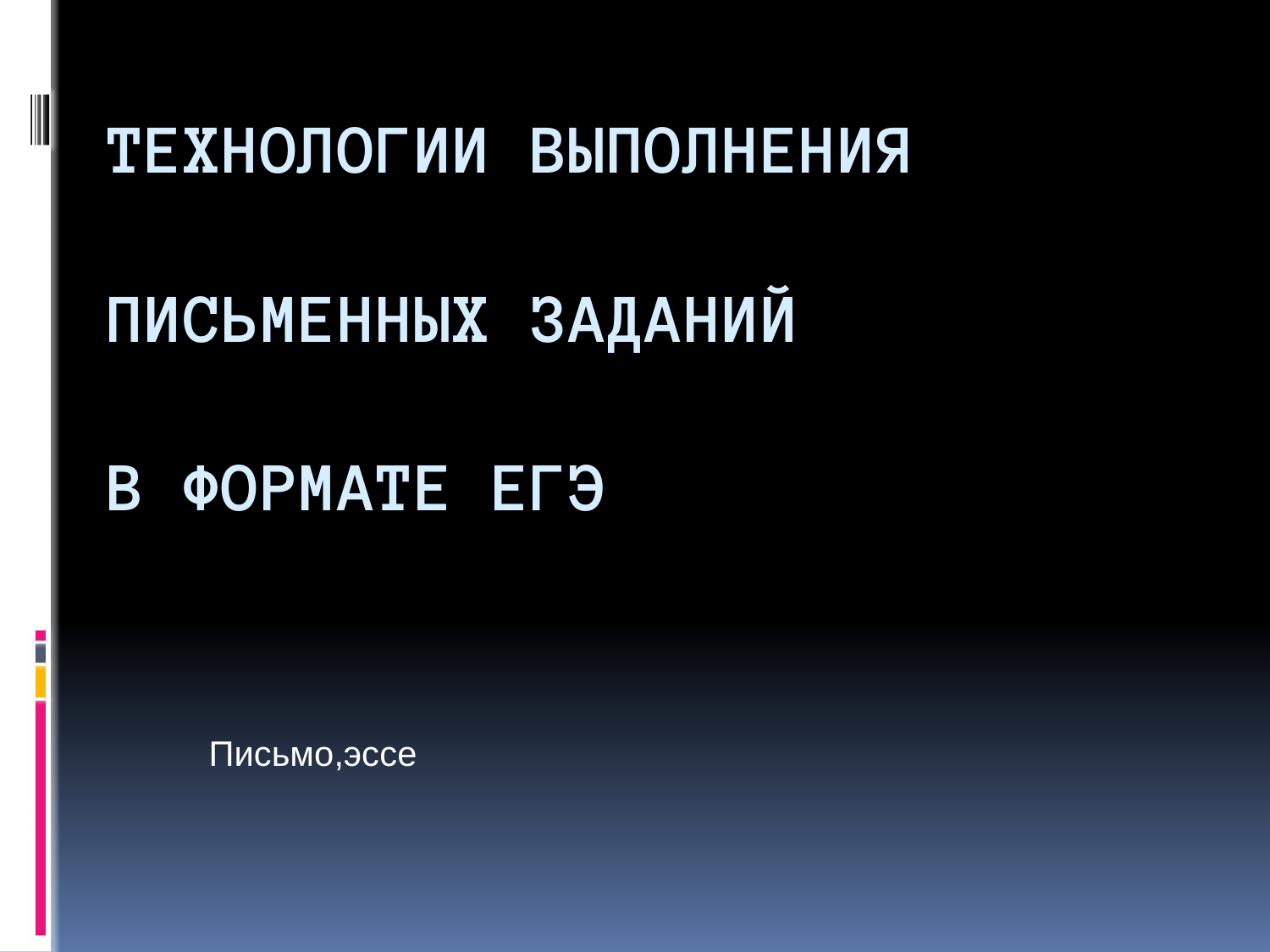

# ТЕХНОЛОГИИ ВЫПОЛНЕНИЯ ПИСЬМЕННЫХ ЗАДАНИЙ В ФОРМАТЕ ЕГЭ
Письмо,эссе